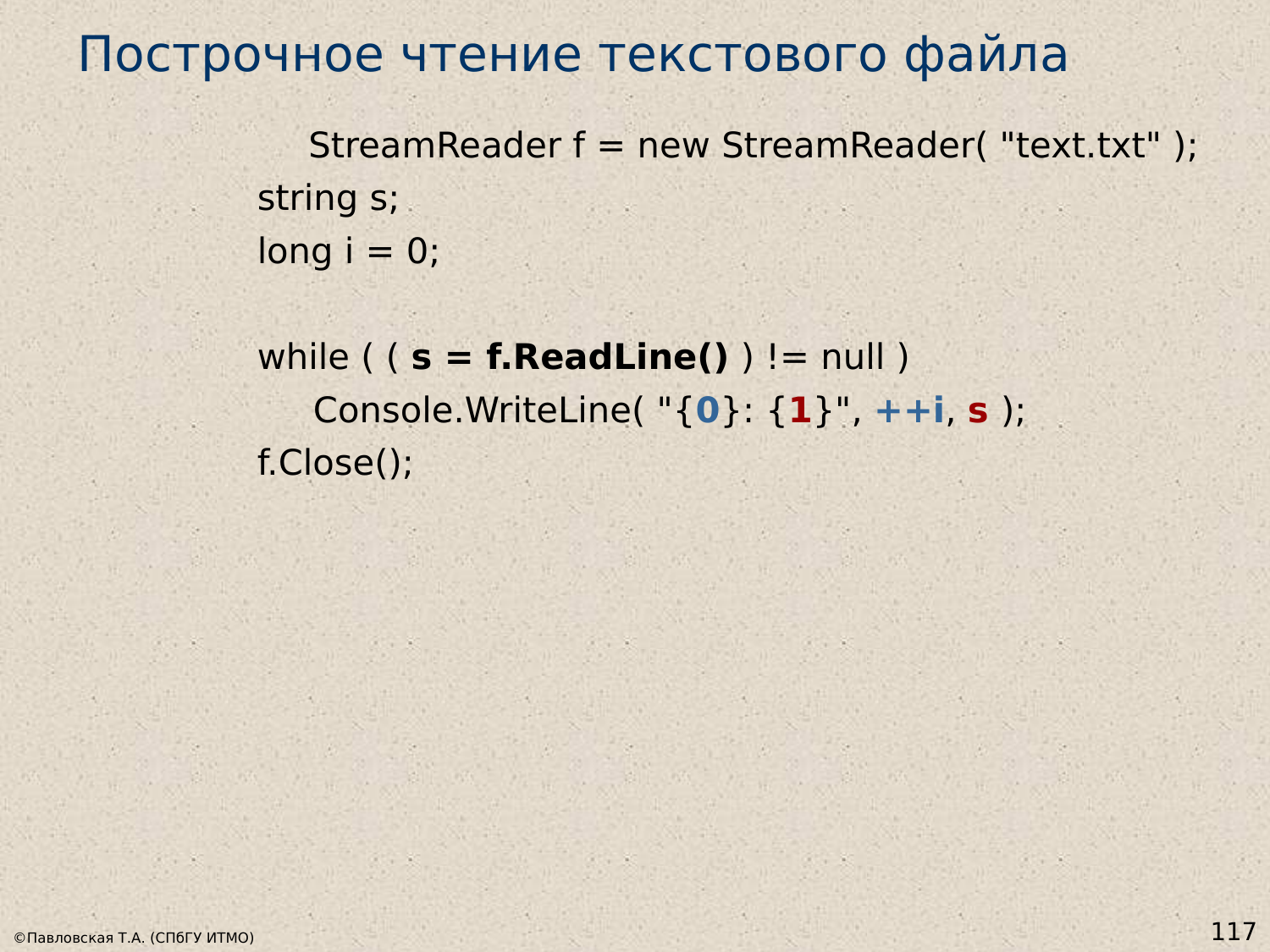

# Построчное чтение текстового файла
		     StreamReader f = new StreamReader( "text.txt" );
                string s;
                long i = 0;

                while ( ( s = f.ReadLine() ) != null )
                     Console.WriteLine( "{0}: {1}", ++i, s );
                f.Close();
117
©Павловская Т.А. (СПбГУ ИТМО)